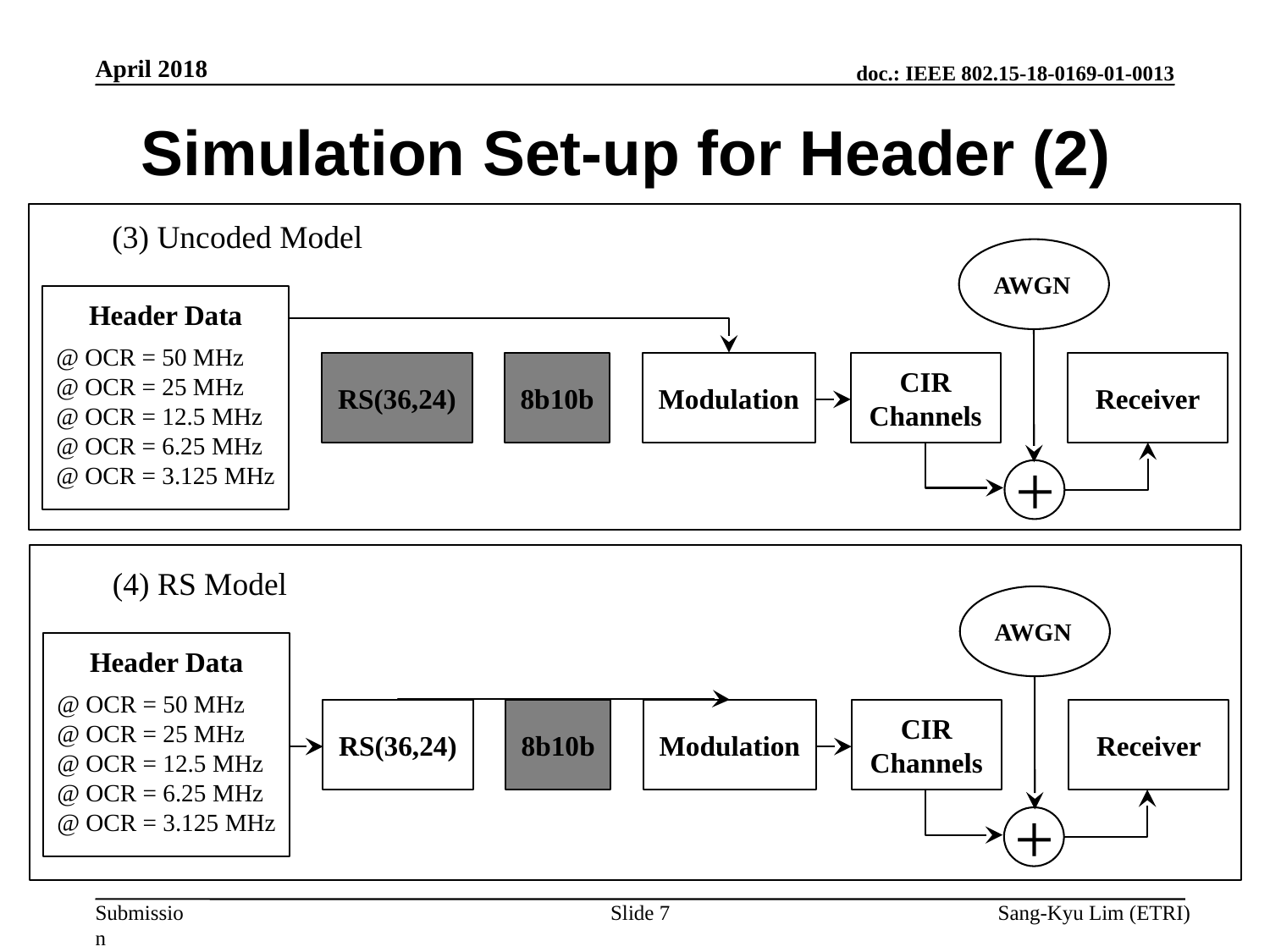

April 2018
Simulation Set-up for Header (2)

(3) Uncoded Model
AWGN

Header Data

@ OCR = 50 MHz
@ OCR = 25 MHz
@ OCR = 12.5 MHz
@ OCR = 6.25 MHz
@ OCR = 3.125 MHz
RS(36,24)
8b10b
Modulation
CIR
Channels
Receiver
+

(4) RS Model
AWGN

Header Data

@ OCR = 50 MHz
@ OCR = 25 MHz
@ OCR = 12.5 MHz
@ OCR = 6.25 MHz
@ OCR = 3.125 MHz
RS(36,24)
8b10b
Modulation
CIR
Channels
Receiver
+

Slide 7
Sang-Kyu Lim (ETRI)